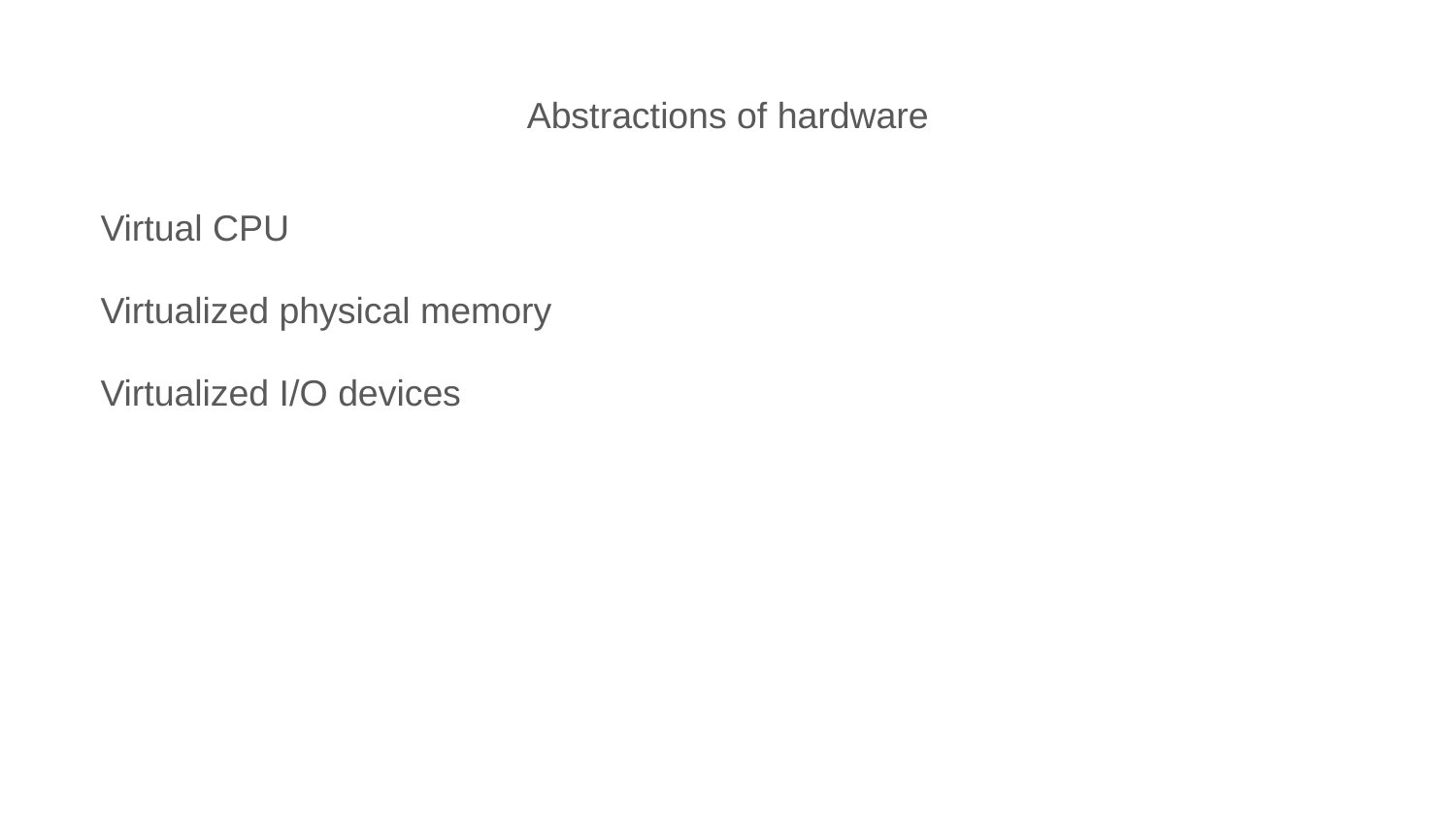

# Abstractions of hardware
Virtual CPU
Virtualized physical memory
Virtualized I/O devices